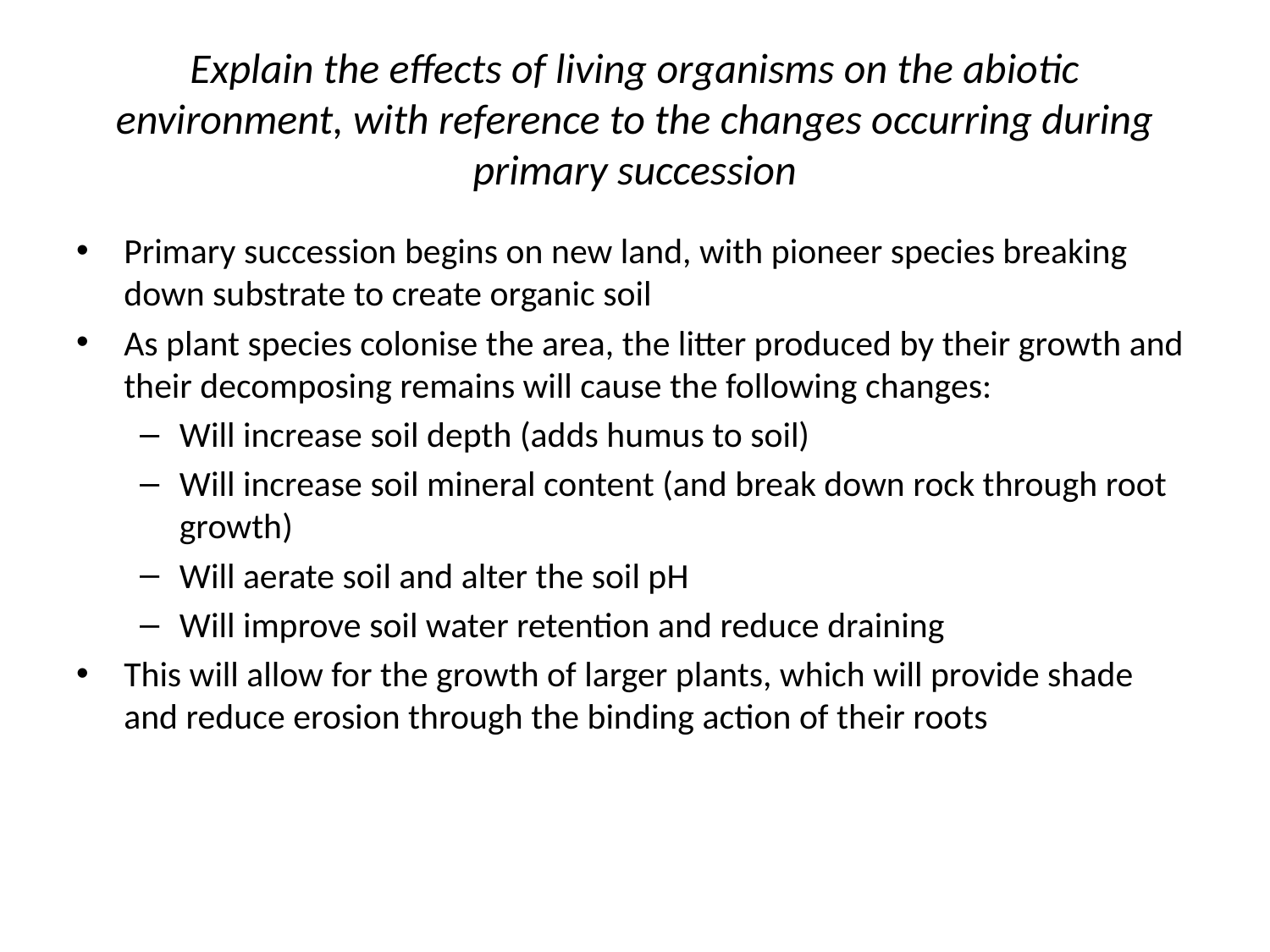

# Explain the effects of living organisms on the abiotic environment, with reference to the changes occurring during primary succession
Primary succession begins on new land, with pioneer species breaking down substrate to create organic soil
As plant species colonise the area, the litter produced by their growth and their decomposing remains will cause the following changes:
Will increase soil depth (adds humus to soil)
Will increase soil mineral content (and break down rock through root growth)
Will aerate soil and alter the soil pH
Will improve soil water retention and reduce draining
This will allow for the growth of larger plants, which will provide shade and reduce erosion through the binding action of their roots